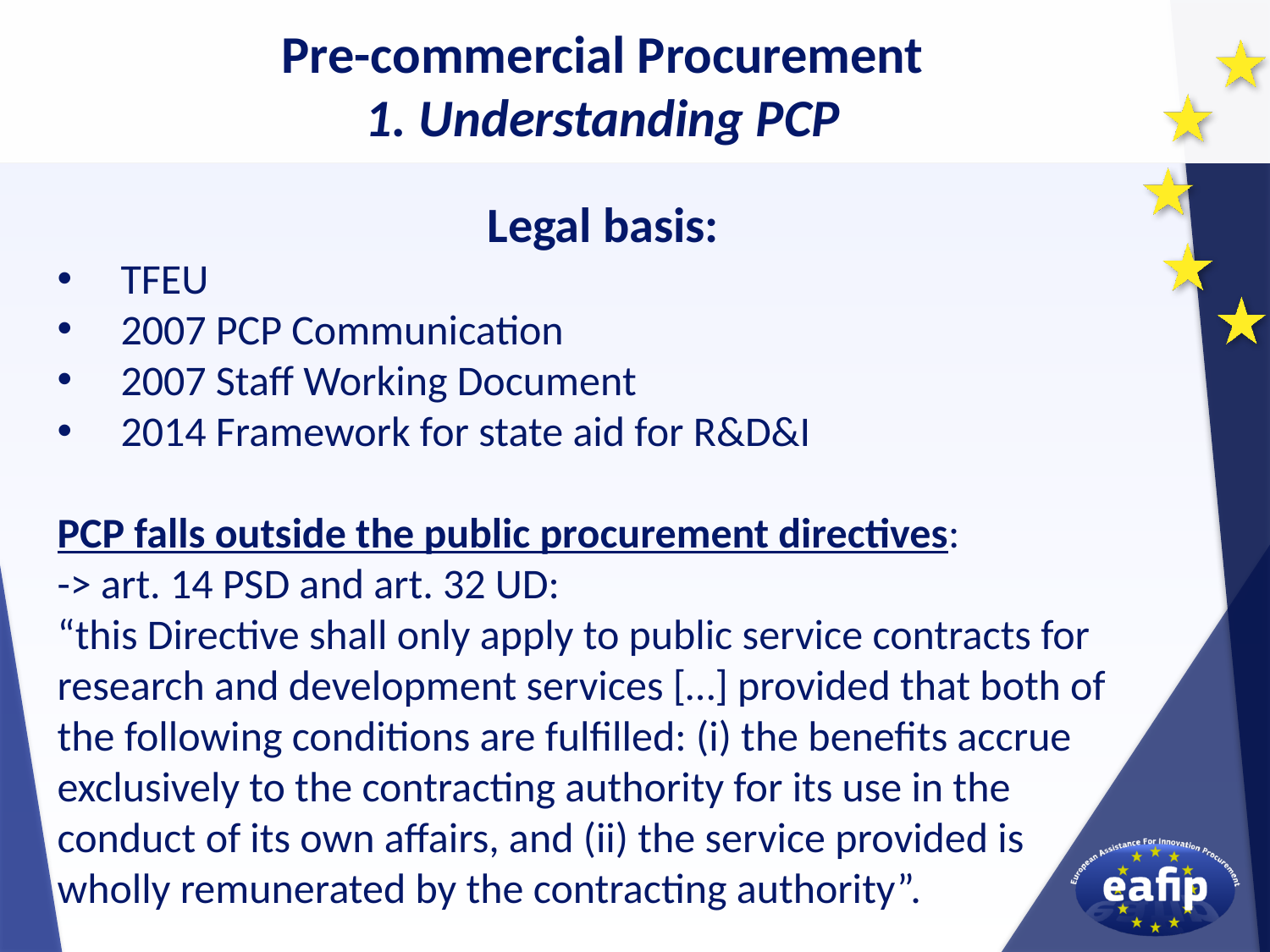

Pre-commercial Procurement
1. Understanding PCP

Legal basis:
TFEU
2007 PCP Communication
2007 Staff Working Document
2014 Framework for state aid for R&D&I

PCP falls outside the public procurement directives:
-> art. 14 PSD and art. 32 UD:
“this Directive shall only apply to public service contracts for research and development services […] provided that both of the following conditions are fulfilled: (i) the benefits accrue exclusively to the contracting authority for its use in the conduct of its own affairs, and (ii) the service provided is
wholly remunerated by the contracting authority”.